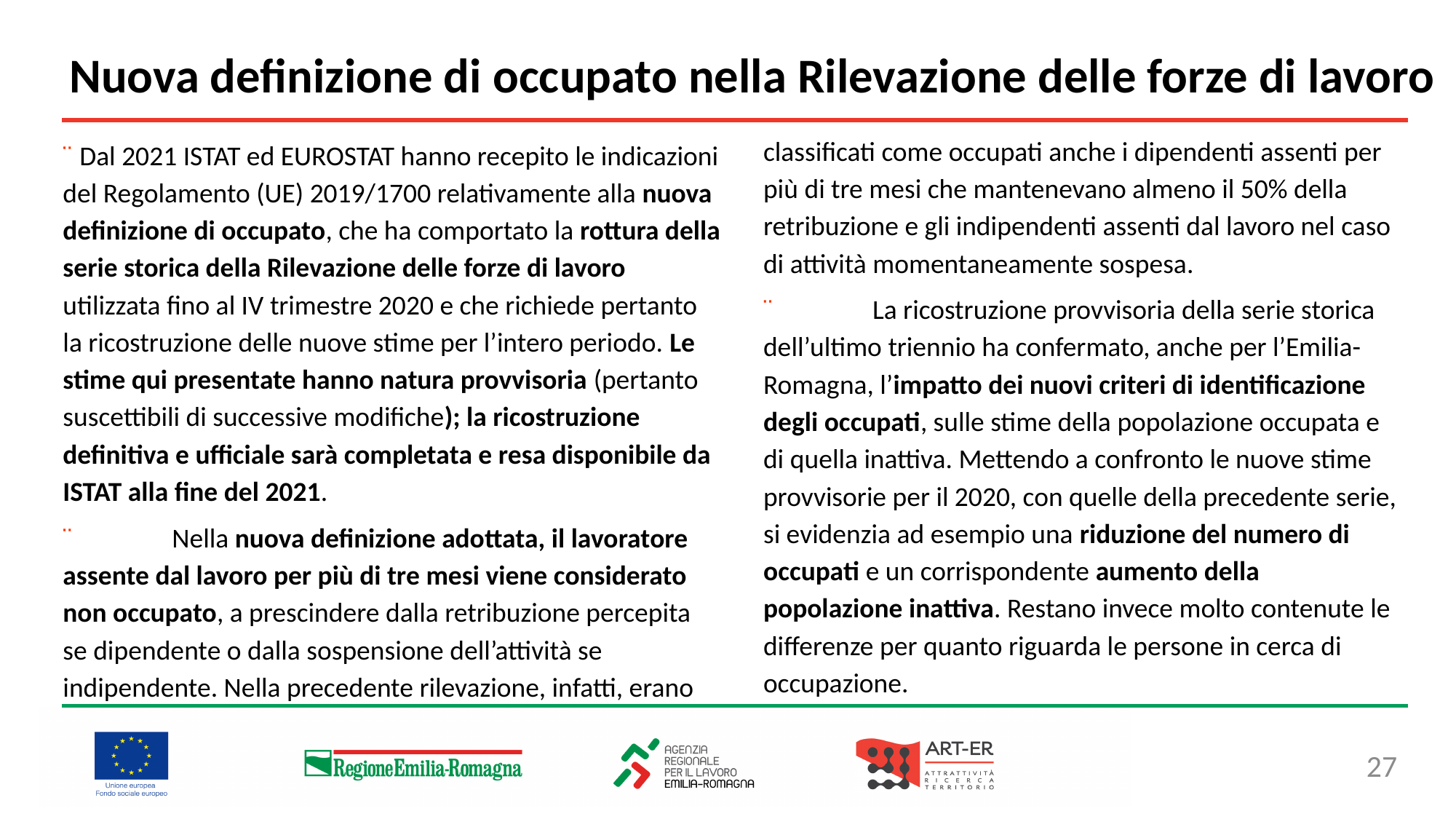

Nuova definizione di occupato nella Rilevazione delle forze di lavoro
classificati come occupati anche i dipendenti assenti per più di tre mesi che mantenevano almeno il 50% della retribuzione e gli indipendenti assenti dal lavoro nel caso di attività momentaneamente sospesa.
¨	La ricostruzione provvisoria della serie storica dell’ultimo triennio ha confermato, anche per l’Emilia-Romagna, l’impatto dei nuovi criteri di identificazione degli occupati, sulle stime della popolazione occupata e di quella inattiva. Mettendo a confronto le nuove stime provvisorie per il 2020, con quelle della precedente serie, si evidenzia ad esempio una riduzione del numero di occupati e un corrispondente aumento della popolazione inattiva. Restano invece molto contenute le differenze per quanto riguarda le persone in cerca di occupazione.
¨ Dal 2021 ISTAT ed EUROSTAT hanno recepito le indicazioni del Regolamento (UE) 2019/1700 relativamente alla nuova definizione di occupato, che ha comportato la rottura della serie storica della Rilevazione delle forze di lavoro utilizzata fino al IV trimestre 2020 e che richiede pertanto la ricostruzione delle nuove stime per l’intero periodo. Le stime qui presentate hanno natura provvisoria (pertanto suscettibili di successive modifiche); la ricostruzione definitiva e ufficiale sarà completata e resa disponibile da ISTAT alla fine del 2021.
¨	Nella nuova definizione adottata, il lavoratore assente dal lavoro per più di tre mesi viene considerato non occupato, a prescindere dalla retribuzione percepita se dipendente o dalla sospensione dell’attività se indipendente. Nella precedente rilevazione, infatti, erano
27